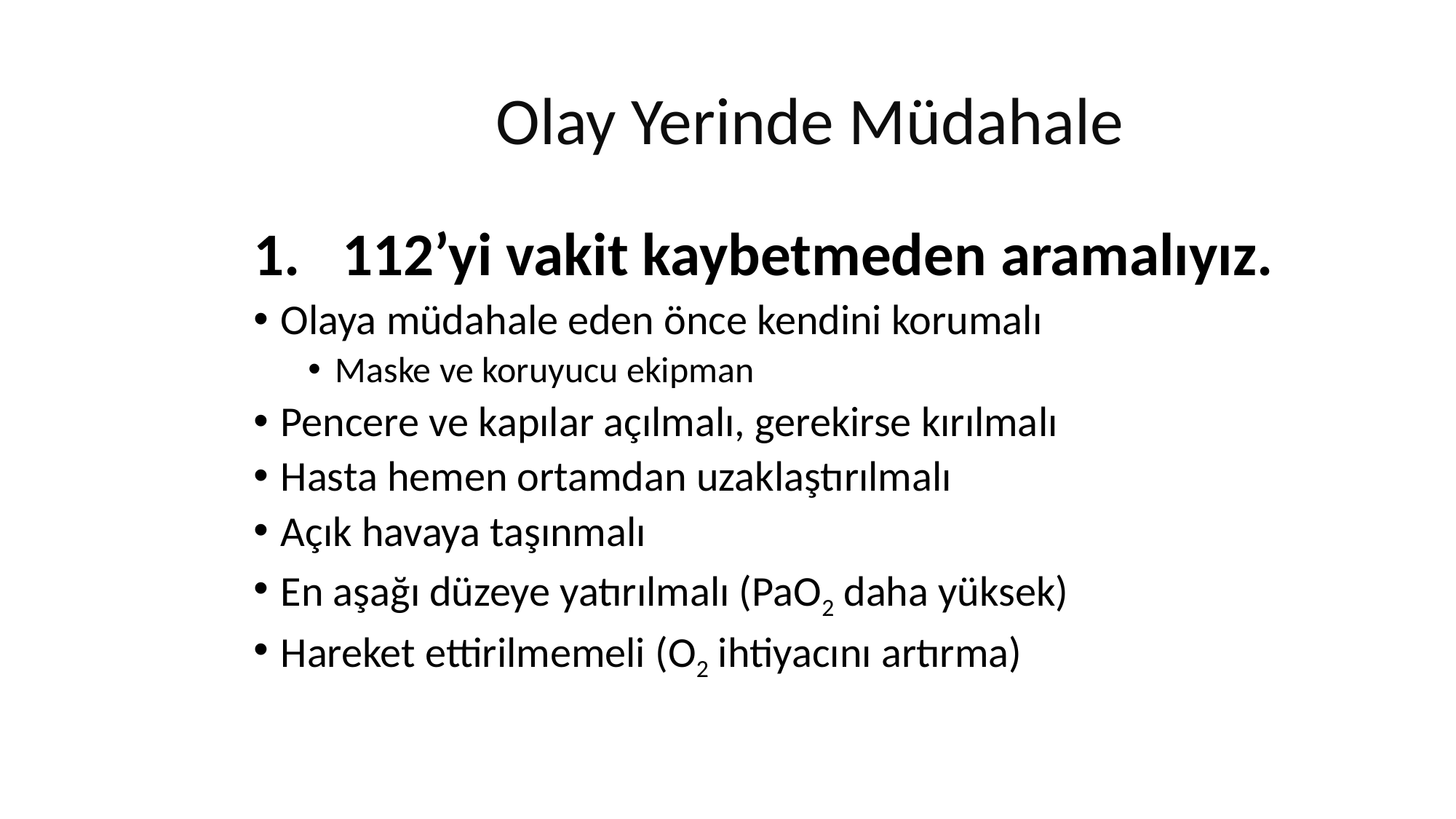

# Olay Yerinde Müdahale
112’yi vakit kaybetmeden aramalıyız.
Olaya müdahale eden önce kendini korumalı
Maske ve koruyucu ekipman
Pencere ve kapılar açılmalı, gerekirse kırılmalı
Hasta hemen ortamdan uzaklaştırılmalı
Açık havaya taşınmalı
En aşağı düzeye yatırılmalı (PaO2 daha yüksek)
Hareket ettirilmemeli (O2 ihtiyacını artırma)